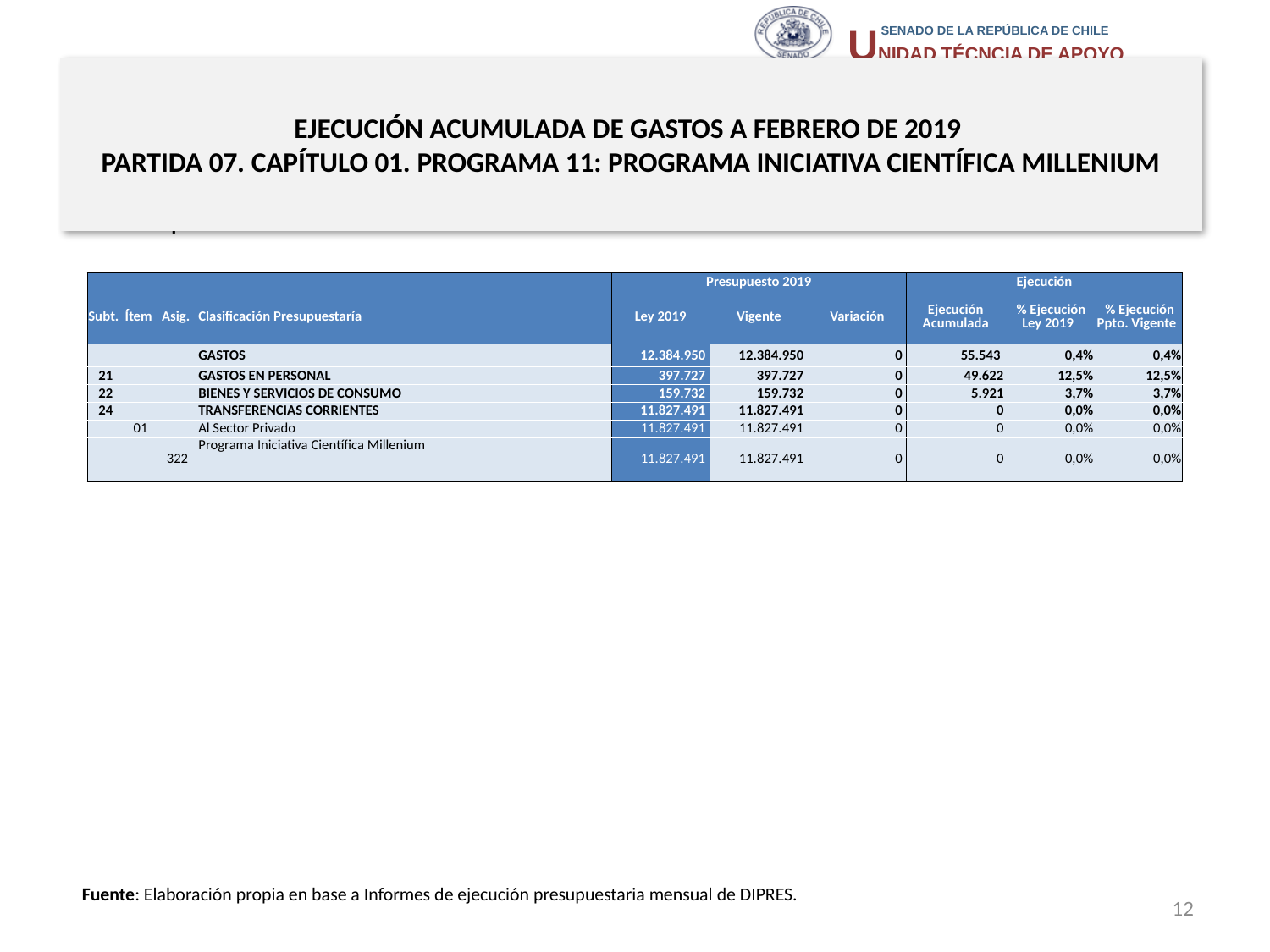

# EJECUCIÓN ACUMULADA DE GASTOS A FEBRERO DE 2019 PARTIDA 07. CAPÍTULO 01. PROGRAMA 11: PROGRAMA INICIATIVA CIENTÍFICA MILLENIUM
en miles de pesos 2019
|  |  |  |  | Presupuesto 2019 |  |  | Ejecución |  |  |
| --- | --- | --- | --- | --- | --- | --- | --- | --- | --- |
| Subt. | Ítem | Asig. | Clasificación Presupuestaría | Ley 2019 | Vigente | Variación | Ejecución Acumulada | % Ejecución Ley 2019 | % Ejecución Ppto. Vigente |
|  |  |  | GASTOS | 12.384.950 | 12.384.950 | 0 | 55.543 | 0,4% | 0,4% |
| 21 |  |  | GASTOS EN PERSONAL | 397.727 | 397.727 | 0 | 49.622 | 12,5% | 12,5% |
| 22 |  |  | BIENES Y SERVICIOS DE CONSUMO | 159.732 | 159.732 | 0 | 5.921 | 3,7% | 3,7% |
| 24 |  |  | TRANSFERENCIAS CORRIENTES | 11.827.491 | 11.827.491 | 0 | 0 | 0,0% | 0,0% |
|  | 01 |  | Al Sector Privado | 11.827.491 | 11.827.491 | 0 | 0 | 0,0% | 0,0% |
|  |  | 322 | Programa Iniciativa Científica Millenium | 11.827.491 | 11.827.491 | 0 | 0 | 0,0% | 0,0% |
Fuente: Elaboración propia en base a Informes de ejecución presupuestaria mensual de DIPRES.
12